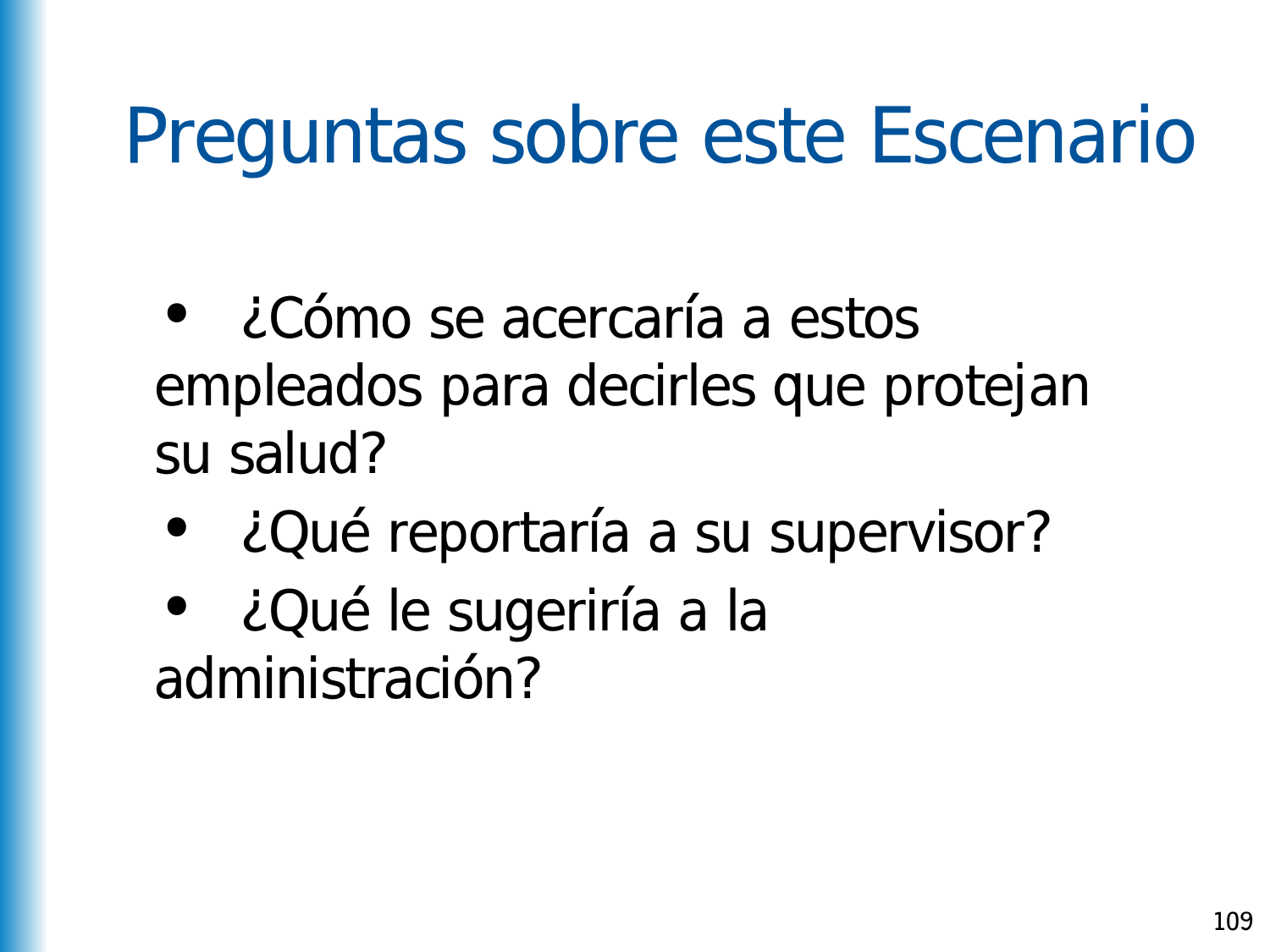

# Preguntas sobre este Escenario
   ¿Cómo se acercaría a estos empleados para decirles que protejan su salud?
   ¿Qué reportaría a su supervisor?
   ¿Qué le sugeriría a la administración?
109